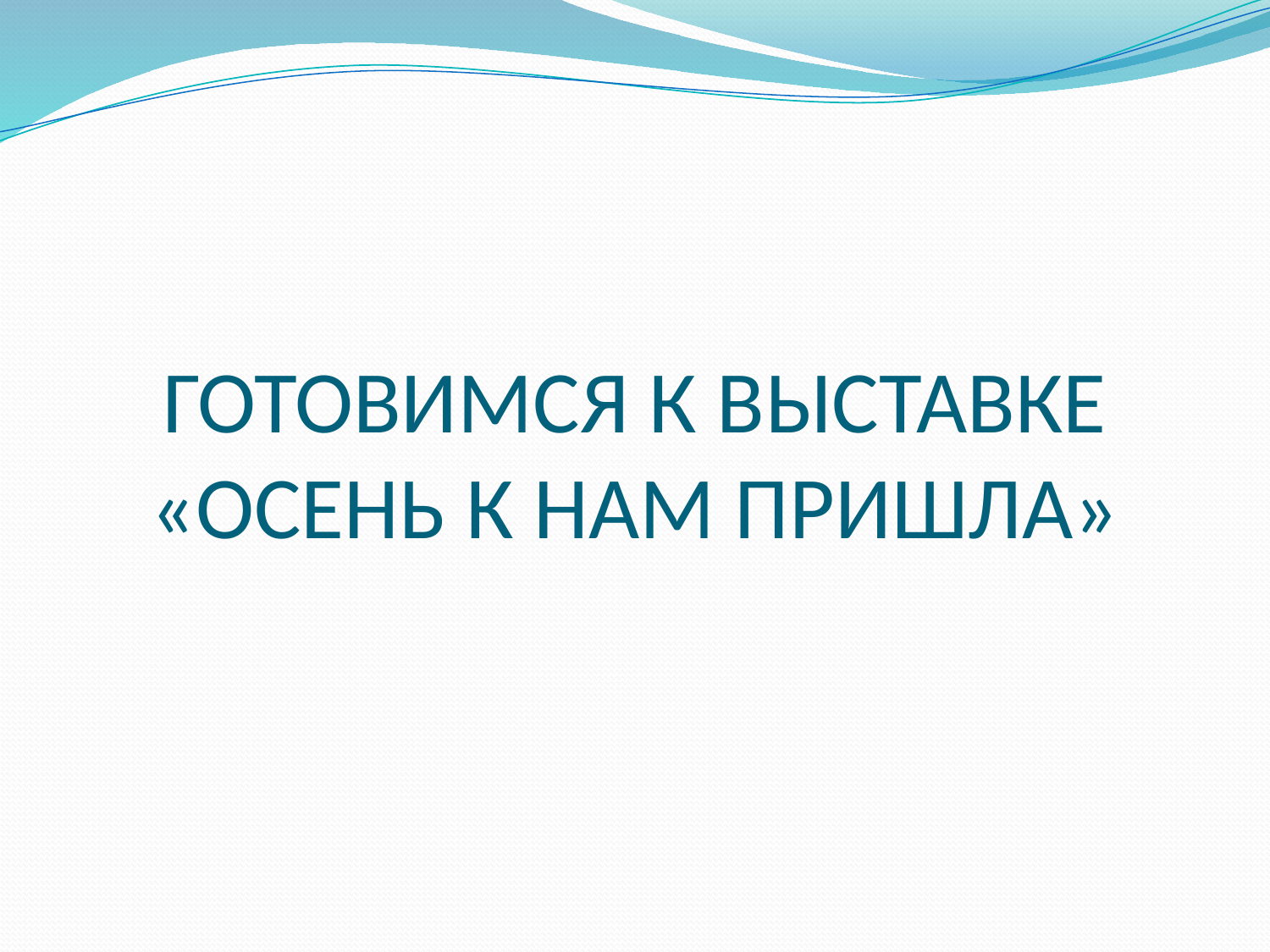

# ГОТОВИМСЯ К ВЫСТАВКЕ «ОСЕНЬ К НАМ ПРИШЛА»